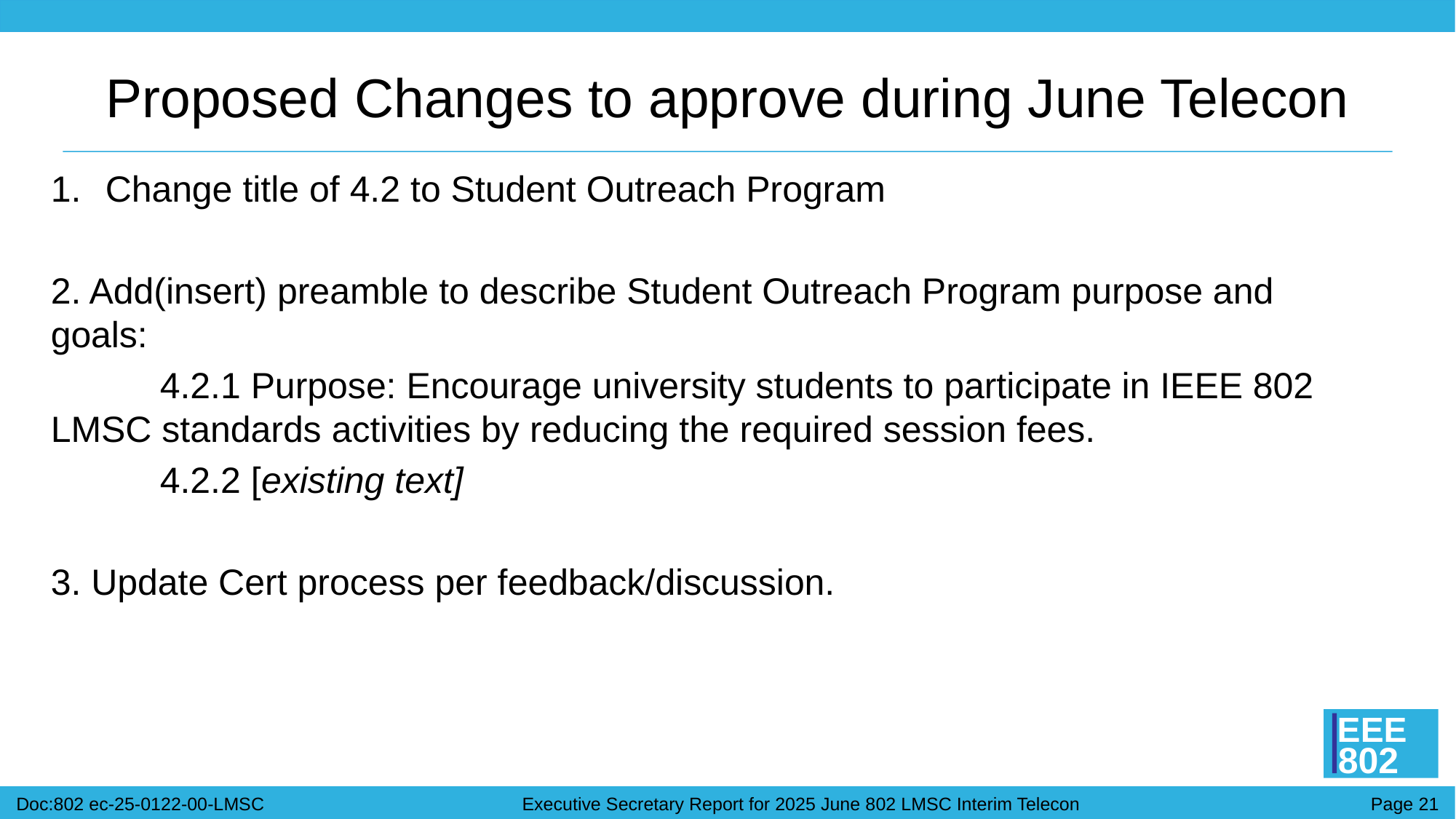

# Proposed Changes to approve during June Telecon
Change title of 4.2 to Student Outreach Program

2. Add(insert) preamble to describe Student Outreach Program purpose and goals:
	4.2.1 Purpose: Encourage university students to participate in IEEE 802 LMSC standards activities by reducing the required session fees.
	4.2.2 [existing text]

3. Update Cert process per feedback/discussion.